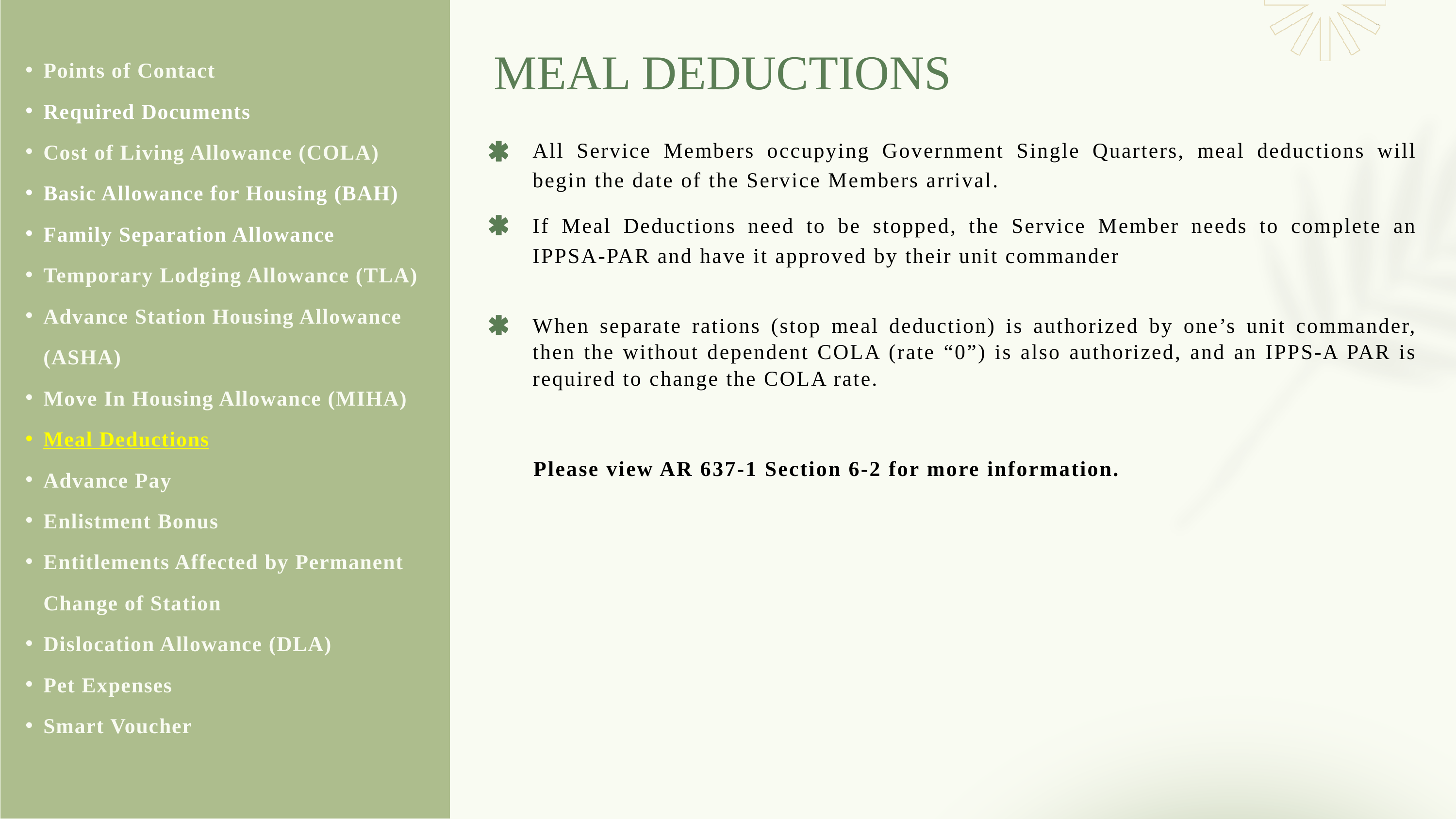

Points of Contact
Required Documents
Cost of Living Allowance (COLA)
Basic Allowance for Housing (BAH)
Family Separation Allowance
Temporary Lodging Allowance (TLA)
Advance Station Housing Allowance (ASHA)
Move In Housing Allowance (MIHA)
Meal Deductions
Advance Pay
Enlistment Bonus
Entitlements Affected by Permanent Change of Station
Dislocation Allowance (DLA)
Pet Expenses
Smart Voucher
MEAL DEDUCTIONS

All Service Members occupying Government Single Quarters, meal deductions will begin the date of the Service Members arrival.

If Meal Deductions need to be stopped, the Service Member needs to complete an IPPSA-PAR and have it approved by their unit commander

When separate rations (stop meal deduction) is authorized by one’s unit commander, then the without dependent COLA (rate “0”) is also authorized, and an IPPS-A PAR is required to change the COLA rate.

Please view AR 637-1 Section 6-2 for more information.